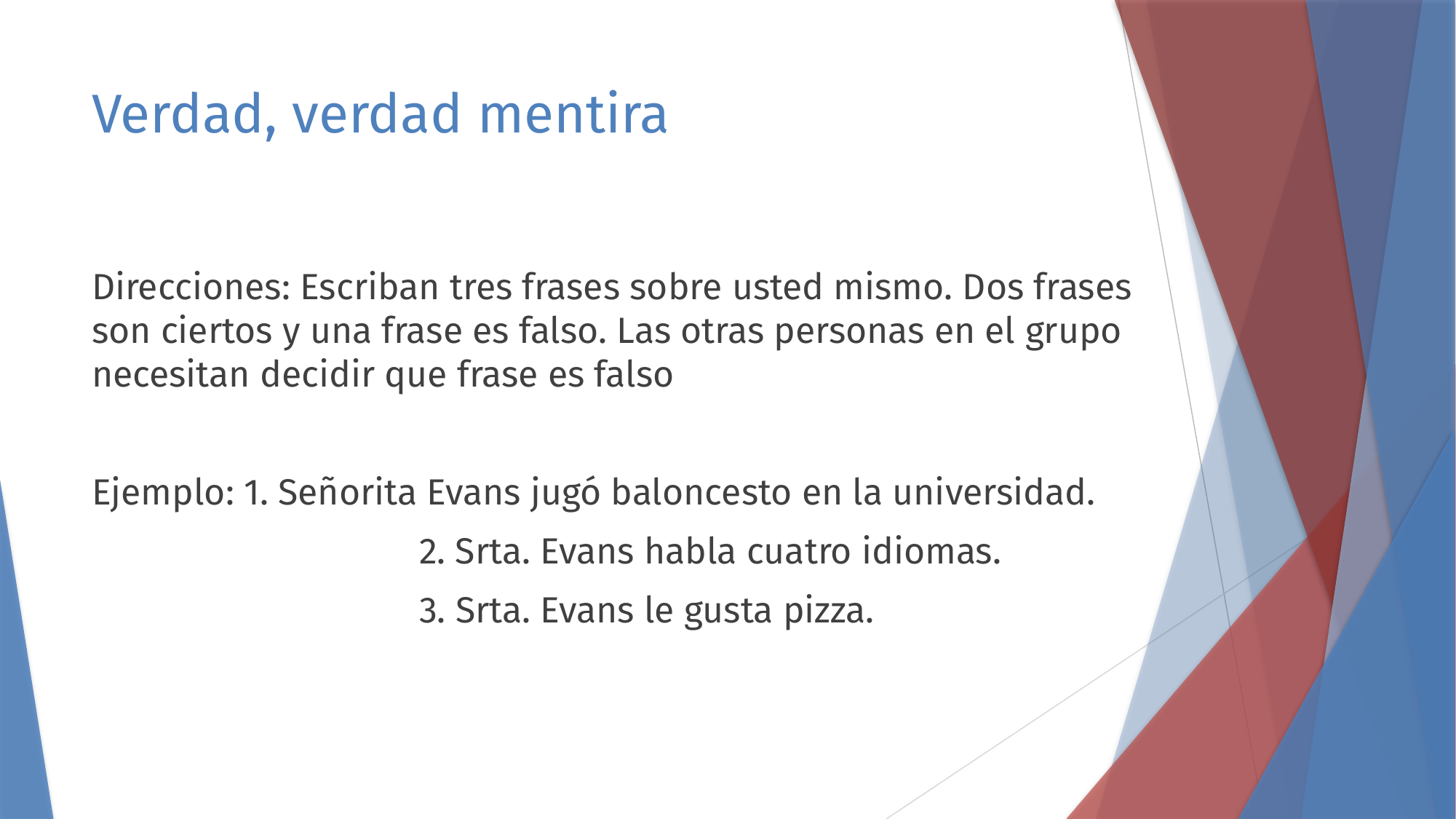

# Verdad, verdad mentira
Direcciones: Escriban tres frases sobre usted mismo. Dos frases son ciertos y una frase es falso. Las otras personas en el grupo necesitan decidir que frase es falso

Ejemplo: 1. Señorita Evans jugó baloncesto en la universidad.
			2. Srta. Evans habla cuatro idiomas.
			3. Srta. Evans le gusta pizza.